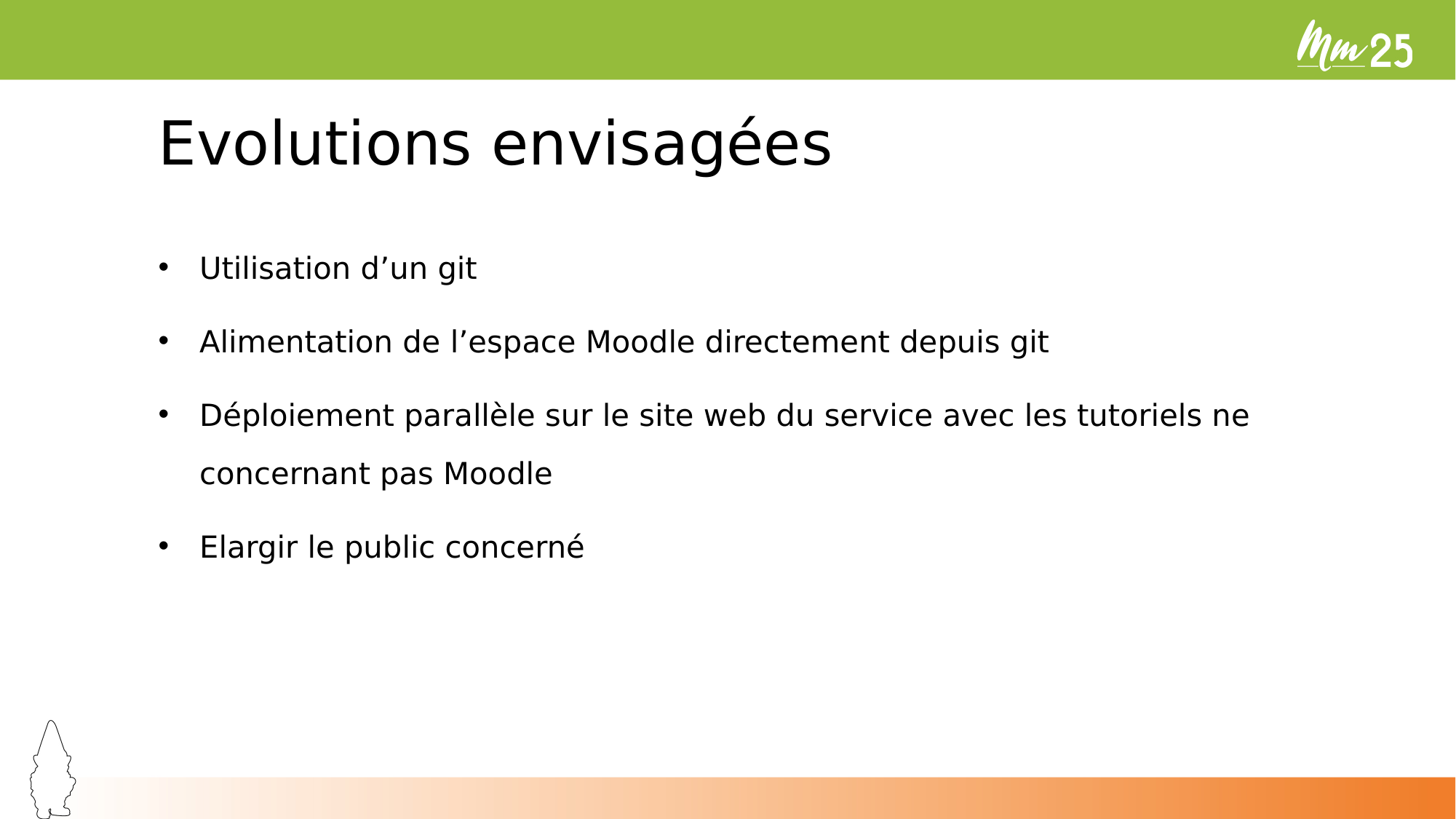

# Evolutions envisagées
Utilisation d’un git
Alimentation de l’espace Moodle directement depuis git
Déploiement parallèle sur le site web du service avec les tutoriels ne concernant pas Moodle
Elargir le public concerné